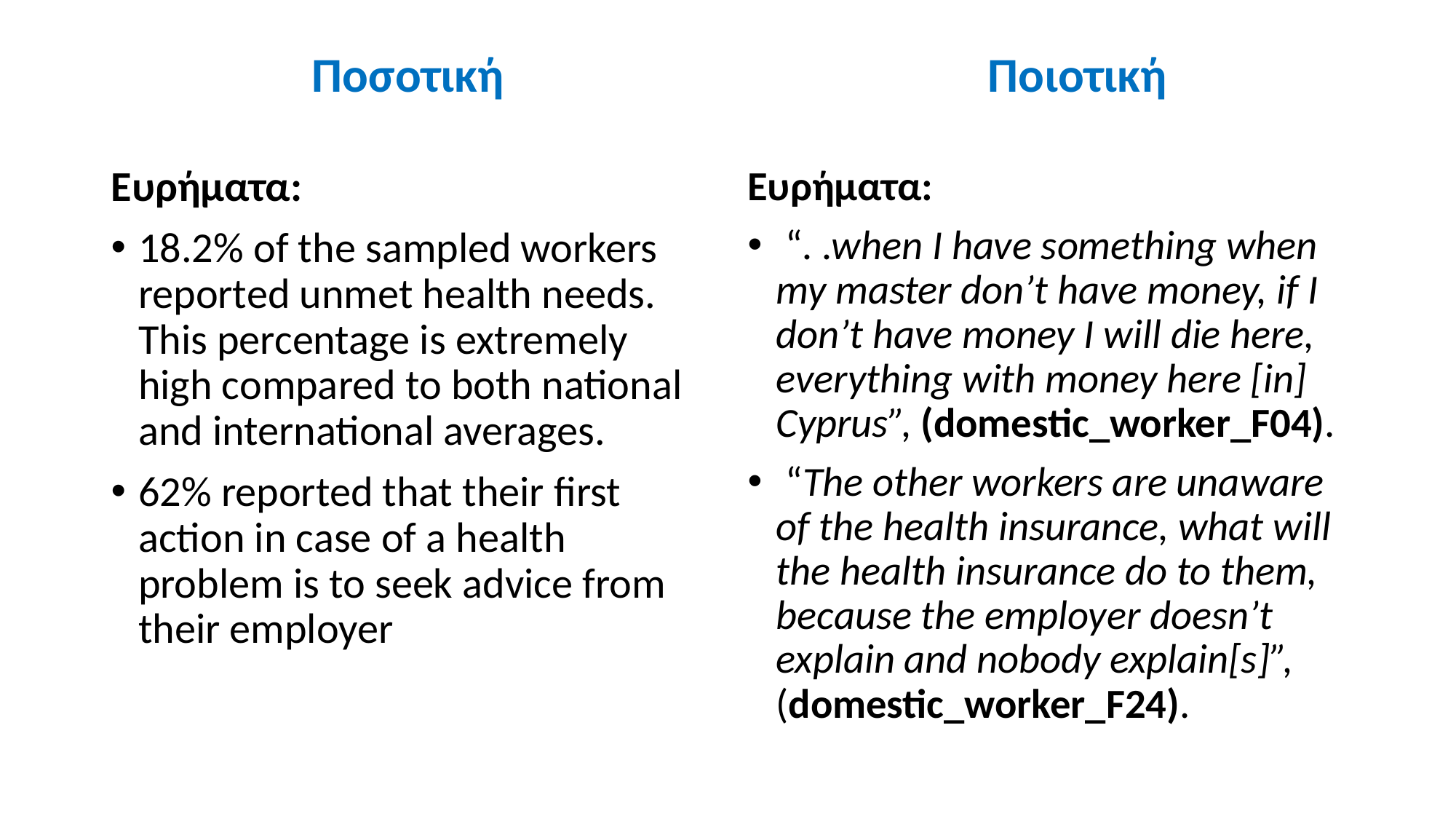

Ποιοτική
Ποσοτική
Ευρήματα:
18.2% of the sampled workers reported unmet health needs. This percentage is extremely high compared to both national and international averages.
62% reported that their first action in case of a health problem is to seek advice from their employer

Ευρήματα:
 “. .when I have something when my master don’t have money, if I don’t have money I will die here, everything with money here [in] Cyprus”, (domestic_worker_F04).
 “The other workers are unaware of the health insurance, what will the health insurance do to them, because the employer doesn’t explain and nobody explain[s]”, (domestic_worker_F24).